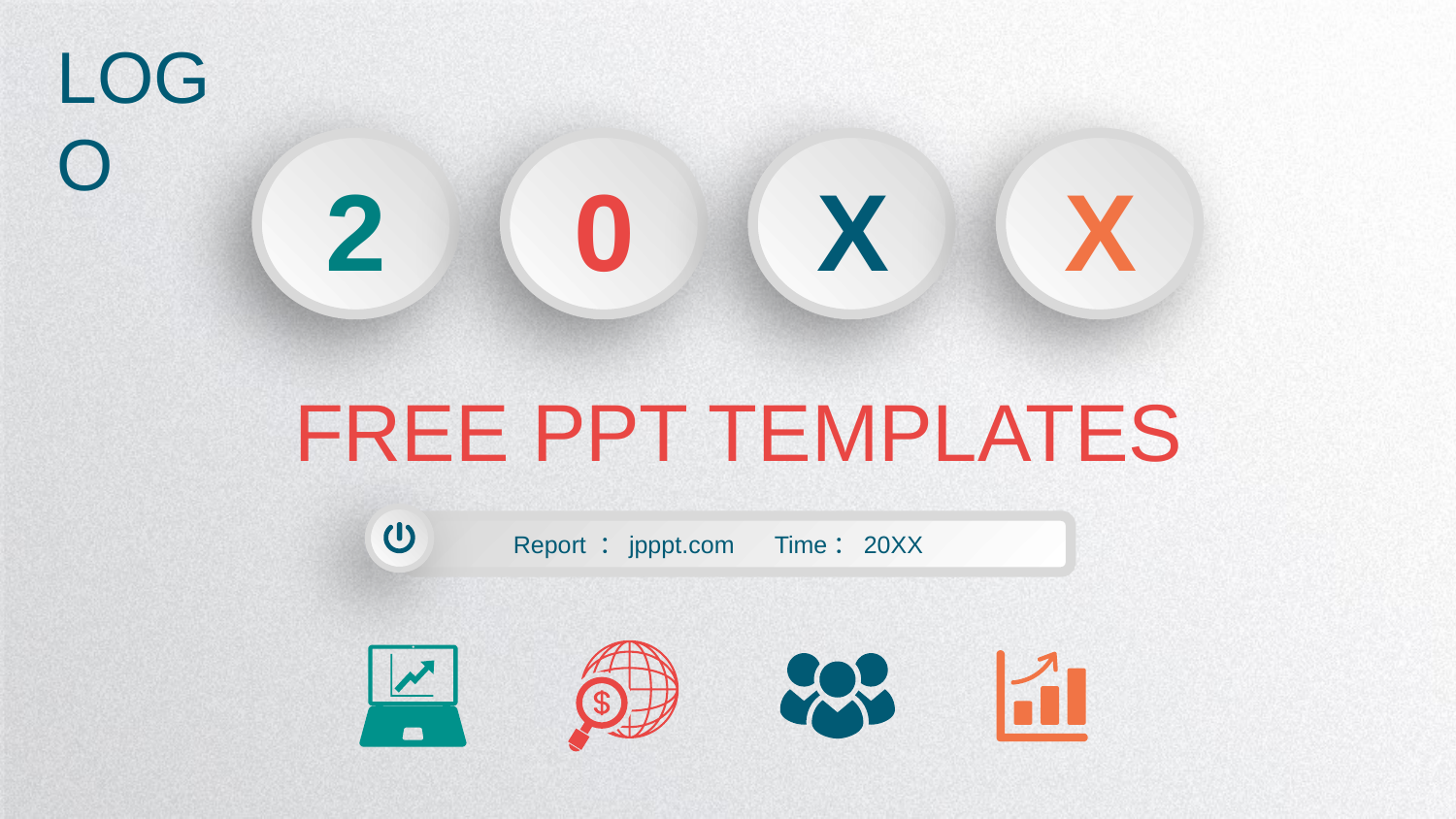

LOGO

2

0

X

X

FREE PPT TEMPLATES

Report ：jpppt.com      Time：20XX